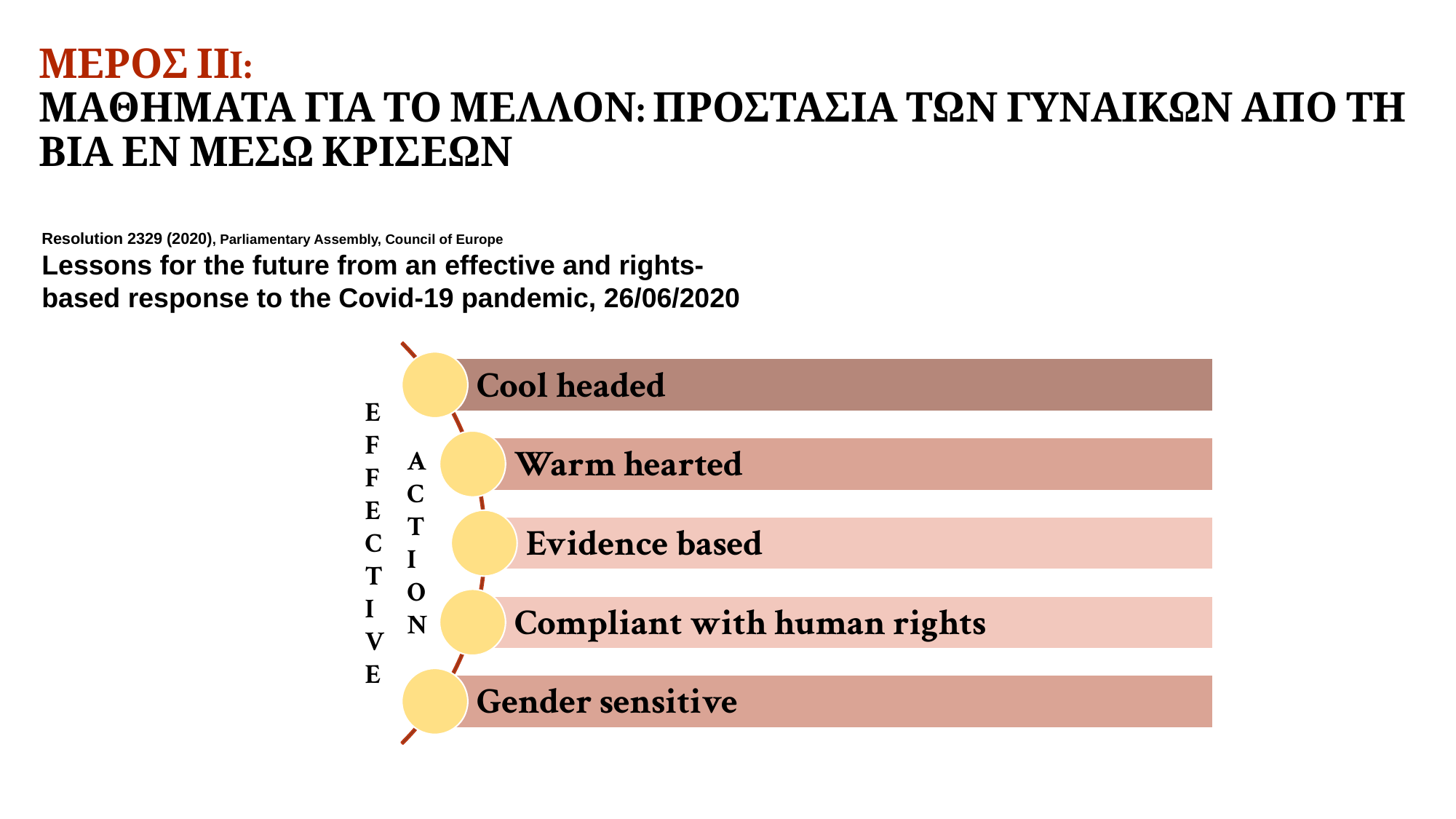

ΜΕΡΟΣ ΙΙI:
ΜΑΘΗΜΑΤΑ ΓΙΑ ΤΟ ΜΕΛΛΟΝ: ΠΡΟΣΤΑΣΙΑ ΤΩΝ ΓΥΝΑΙΚΩΝ ΑΠΟ ΤΗ ΒΙΑ ΕΝ ΜΕΣΩ ΚΡΙΣΕΩΝ

Resolution 2329 (2020), Parliamentary Assembly, Council of Europe
Lessons for the future from an effective and rights-based response to the Covid-19 pandemic, 26/06/2020
Cool headed
Warm hearted
Evidence based
Compliant with human rights
Gender sensitive
E
F
F
E
C
T
I
V
E
A
C
T
I
O
N